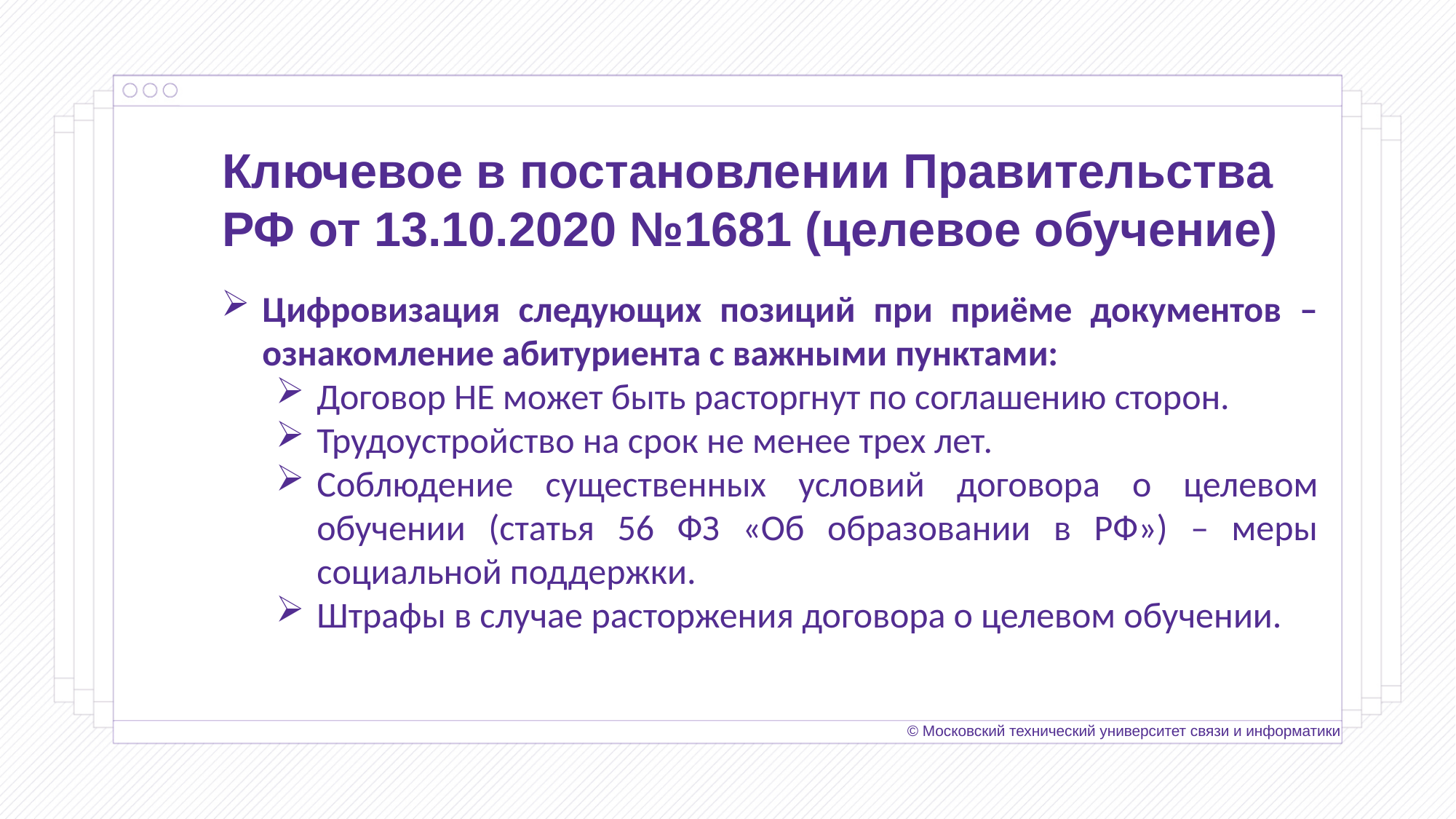

Ключевое в постановлении Правительства РФ от 13.10.2020 №1681 (целевое обучение)
Цифровизация следующих позиций при приёме документов – ознакомление абитуриента с важными пунктами:
Договор НЕ может быть расторгнут по соглашению сторон.
Трудоустройство на срок не менее трех лет.
Соблюдение существенных условий договора о целевом обучении (статья 56 ФЗ «Об образовании в РФ») – меры социальной поддержки.
Штрафы в случае расторжения договора о целевом обучении.
© Московский технический университет связи и информатики